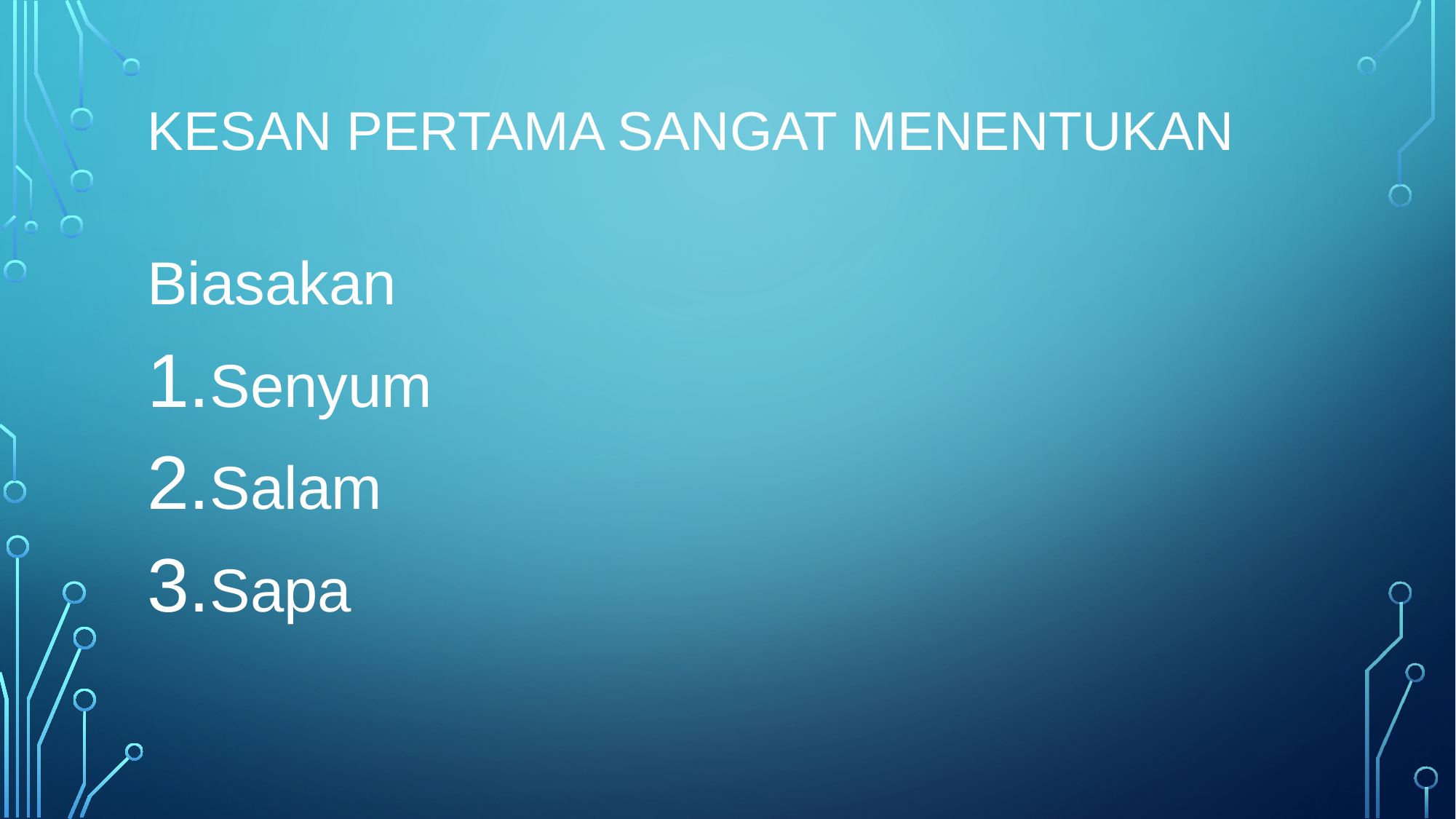

# Kesan Pertama Sangat Menentukan
Biasakan
Senyum
Salam
Sapa